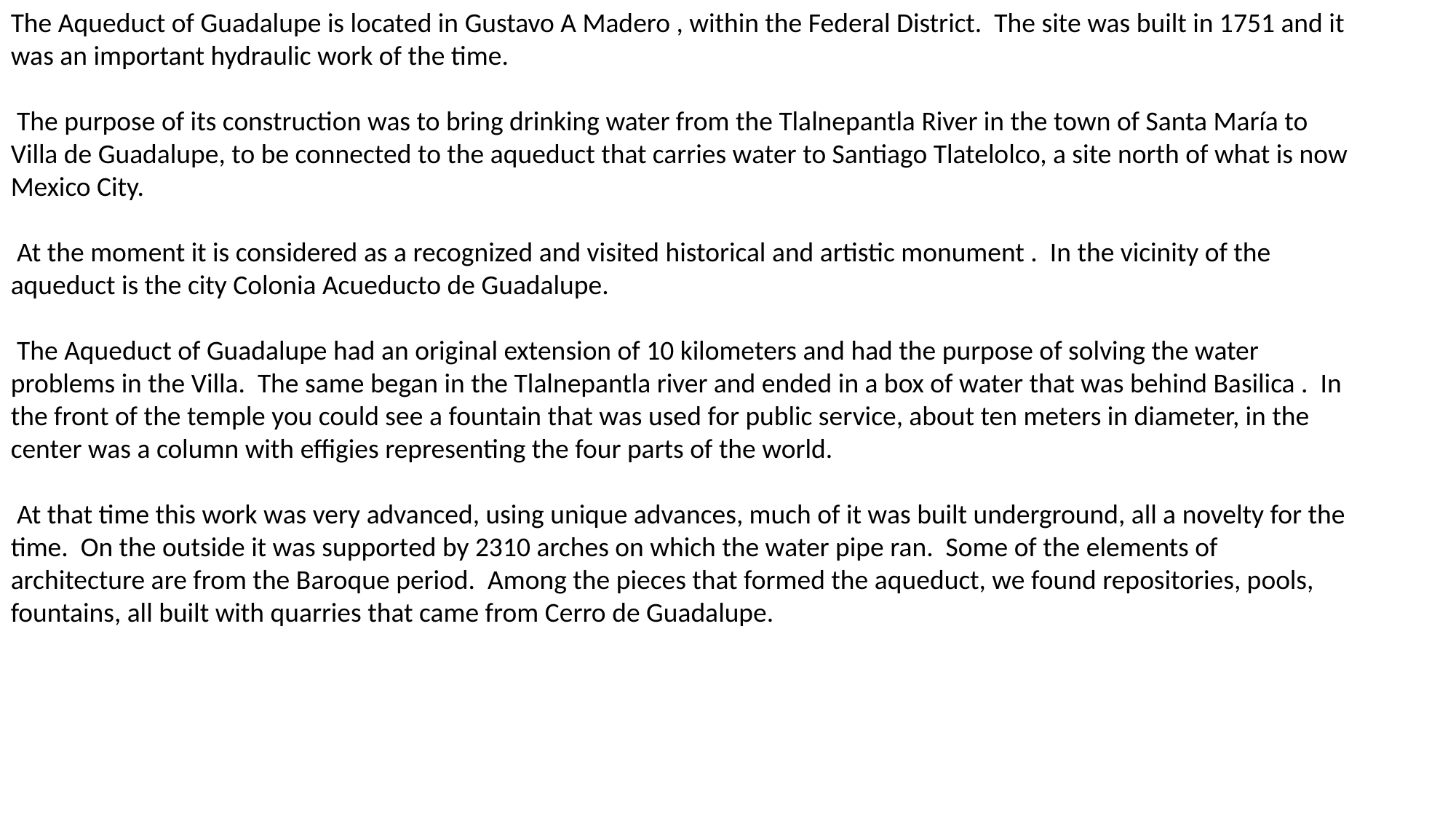

The Aqueduct of Guadalupe is located in Gustavo A Madero , within the Federal District.  The site was built in 1751 and it was an important hydraulic work of the time.

 The purpose of its construction was to bring drinking water from the Tlalnepantla River in the town of Santa María to Villa de Guadalupe, to be connected to the aqueduct that carries water to Santiago Tlatelolco, a site north of what is now Mexico City.

 At the moment it is considered as a recognized and visited historical and artistic monument .  In the vicinity of the aqueduct is the city Colonia Acueducto de Guadalupe.

 The Aqueduct of Guadalupe had an original extension of 10 kilometers and had the purpose of solving the water problems in the Villa.  The same began in the Tlalnepantla river and ended in a box of water that was behind Basilica .  In the front of the temple you could see a fountain that was used for public service, about ten meters in diameter, in the center was a column with effigies representing the four parts of the world.

 At that time this work was very advanced, using unique advances, much of it was built underground, all a novelty for the time.  On the outside it was supported by 2310 arches on which the water pipe ran.  Some of the elements of architecture are from the Baroque period.  Among the pieces that formed the aqueduct, we found repositories, pools, fountains, all built with quarries that came from Cerro de Guadalupe.